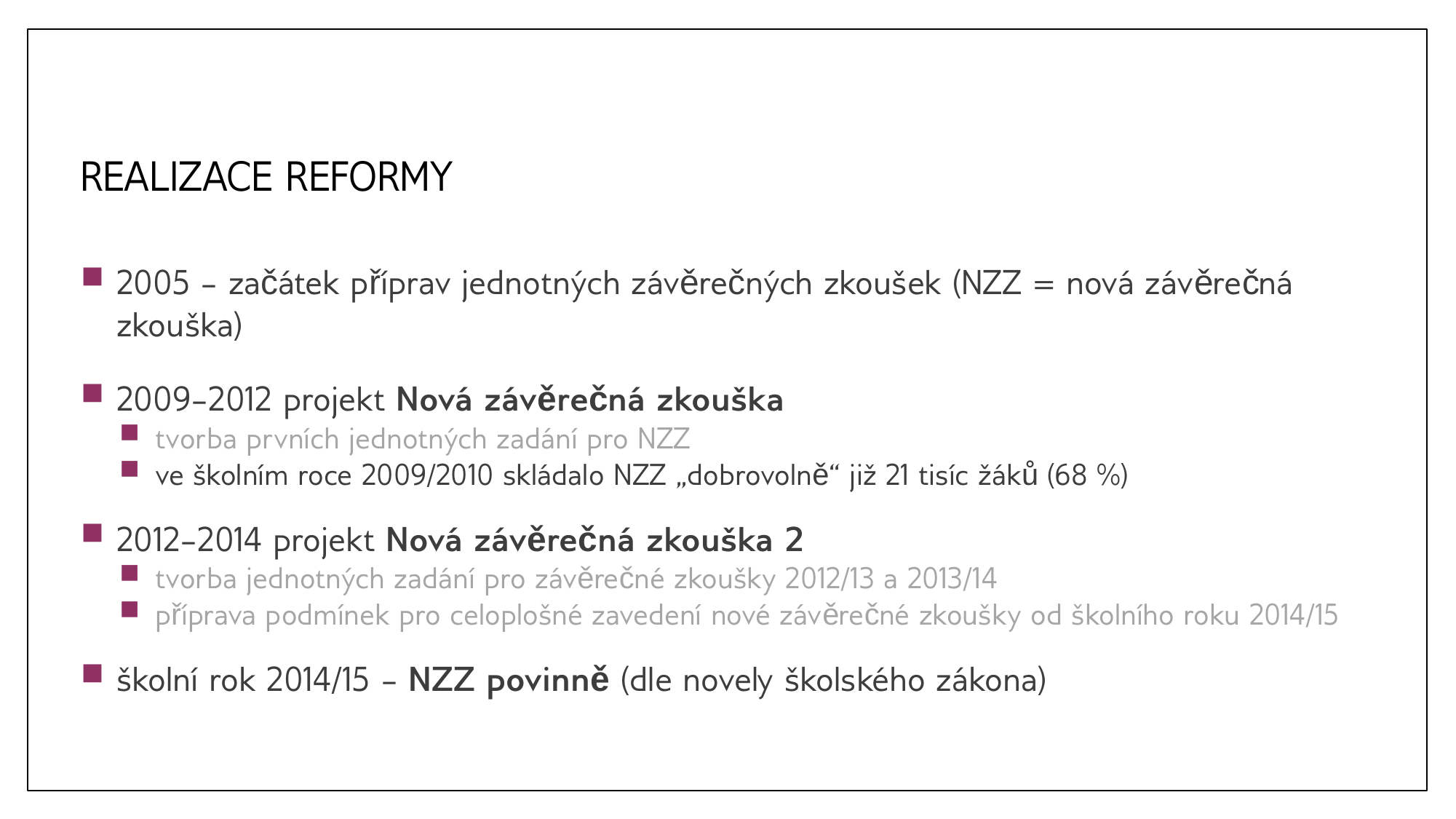

Realizace reformy
2005 – začátek příprav jednotných závěrečných zkoušek (NZZ = nová závěrečná zkouška)

2009–2012 projekt Nová závěrečná zkouška
tvorba prvních jednotných zadání pro NZZ
ve školním roce 2009/2010 skládalo NZZ „dobrovolně“ již 21 tisíc žáků (68 %)

2012–2014 projekt Nová závěrečná zkouška 2
tvorba jednotných zadání pro závěrečné zkoušky 2012/13 a 2013/14
příprava podmínek pro celoplošné zavedení nové závěrečné zkoušky od školního roku 2014/15

školní rok 2014/15 – NZZ povinně (dle novely školského zákona)